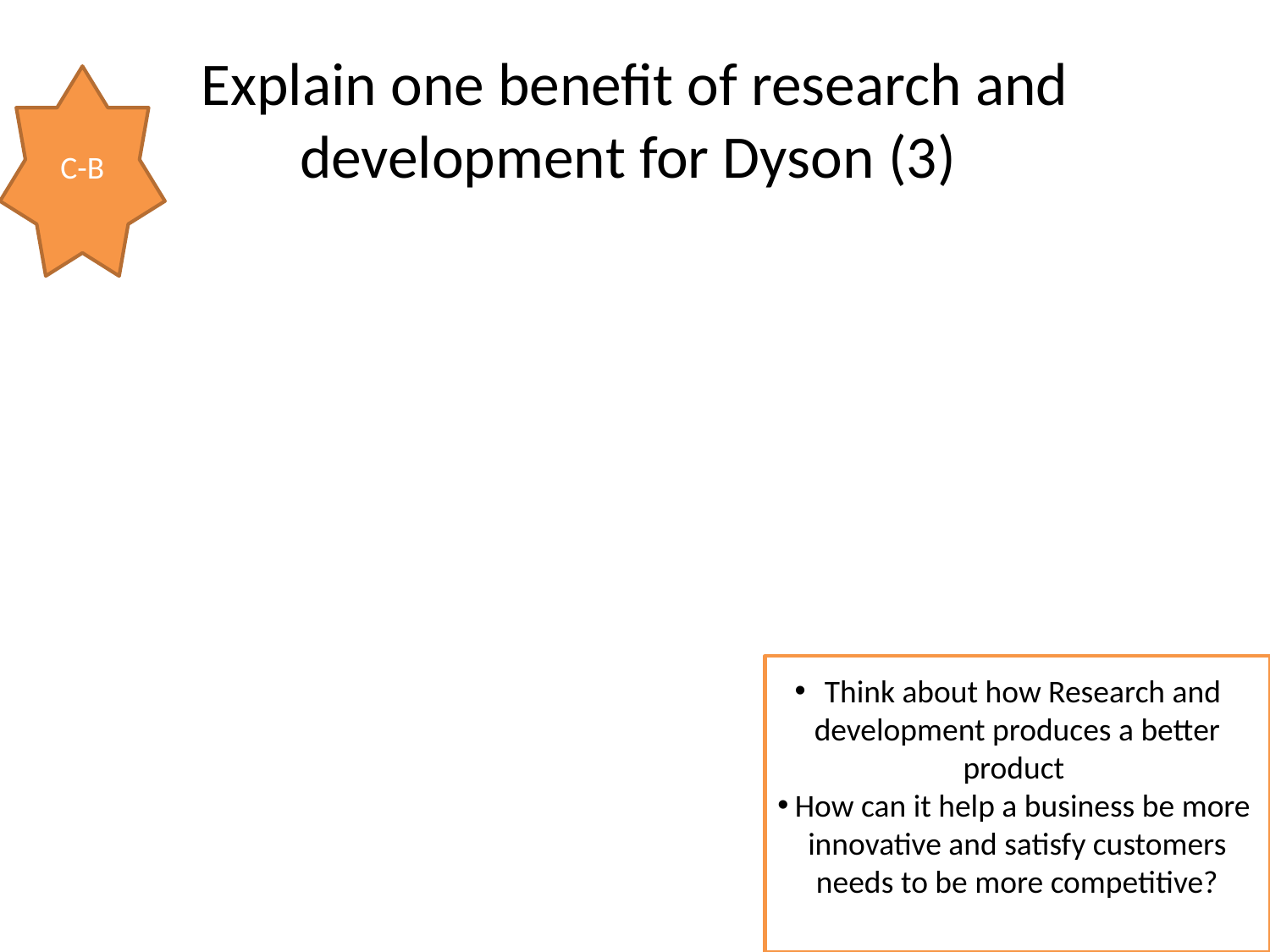

# Explain one benefit of research and development for Dyson (3)
C-B

Think about how Research and development produces a better product
How can it help a business be more innovative and satisfy customers needs to be more competitive?